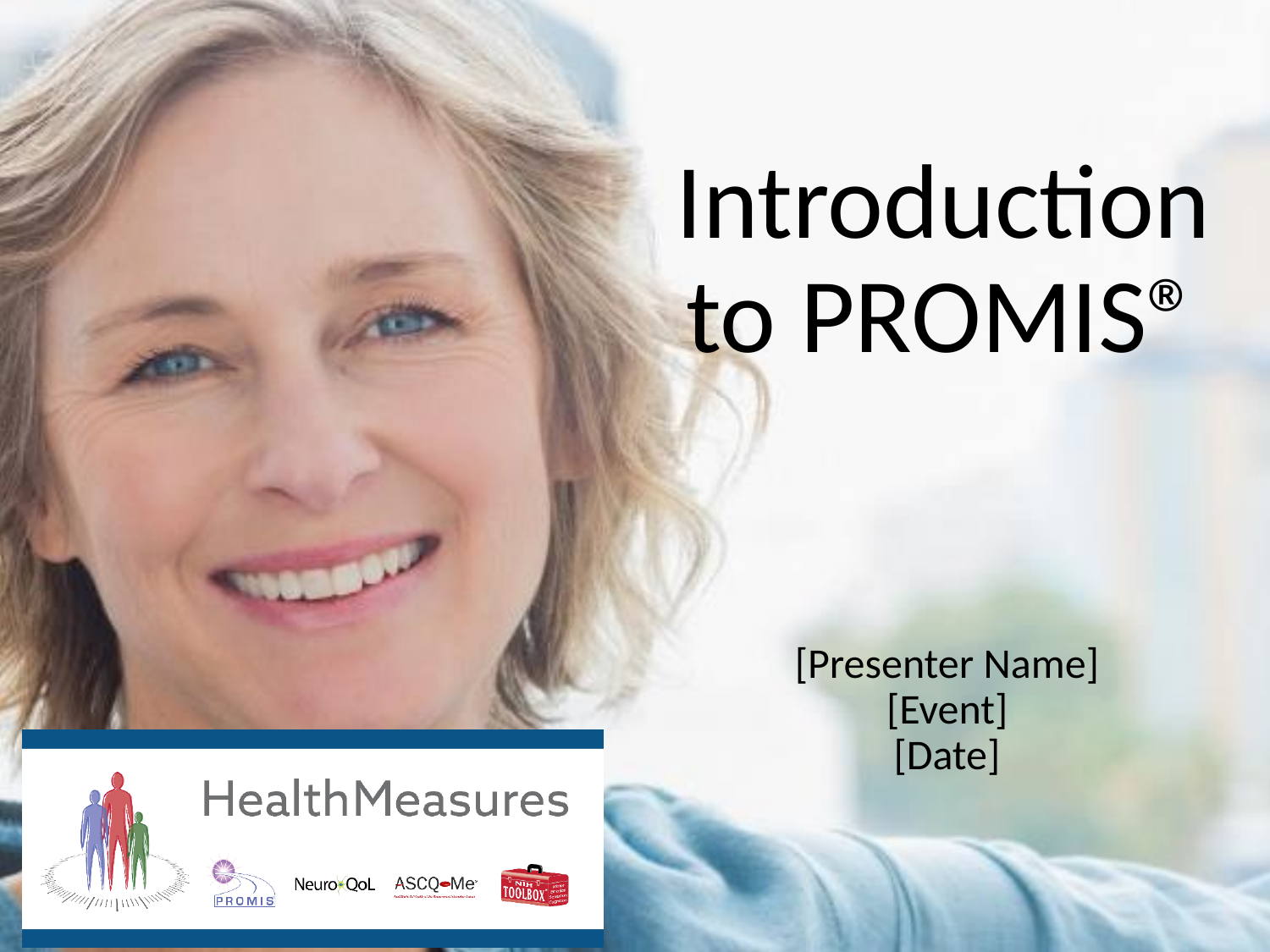

# Introduction to PROMIS®
[Presenter Name]
[Event]
[Date]